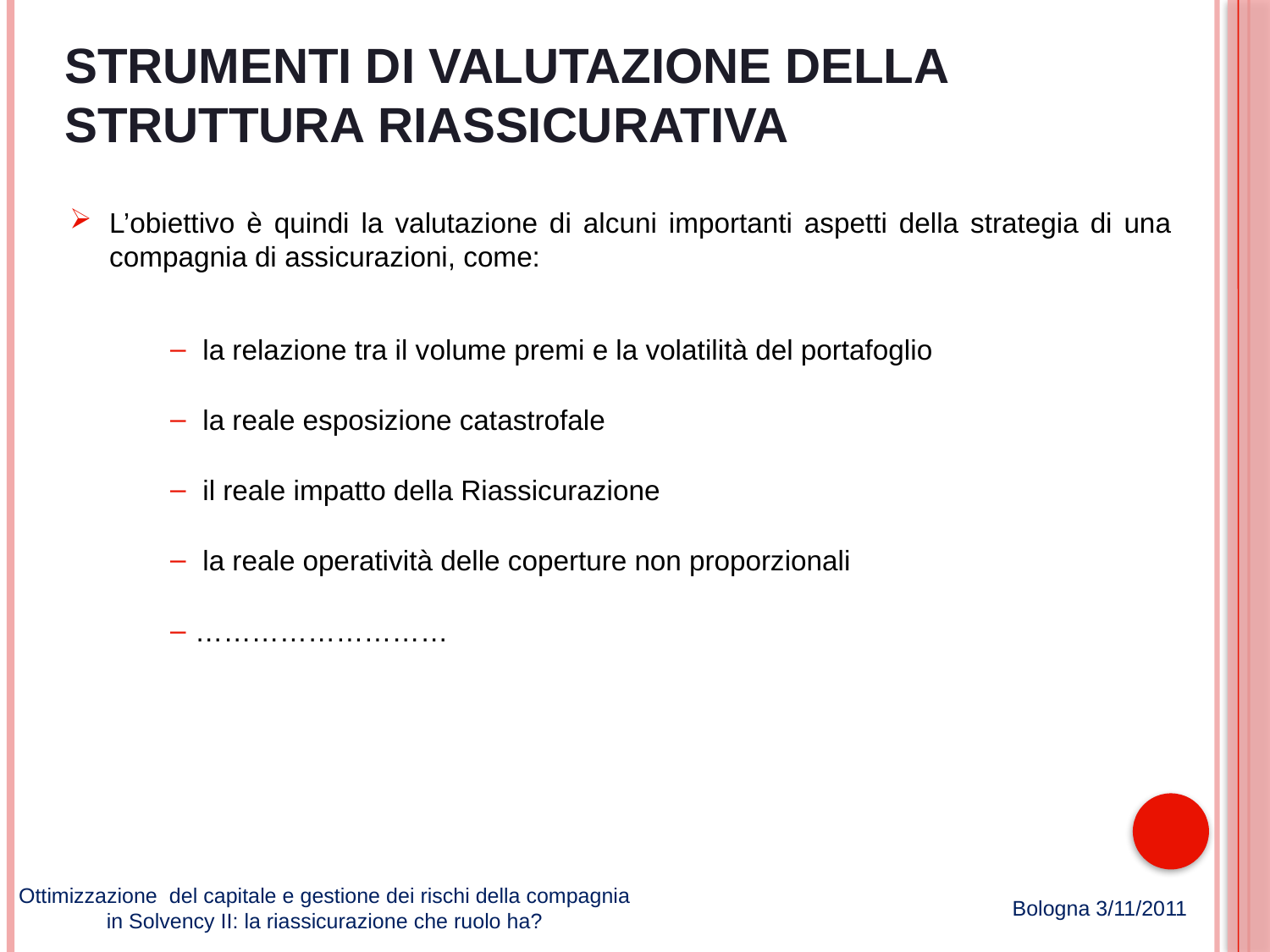

# Strumenti di valutazione della struttura riassicurativa
L’obiettivo è quindi la valutazione di alcuni importanti aspetti della strategia di una compagnia di assicurazioni, come:

 la relazione tra il volume premi e la volatilità del portafoglio

 la reale esposizione catastrofale

 il reale impatto della Riassicurazione

 la reale operatività delle coperture non proporzionali

………………………
Ottimizzazione  del capitale e gestione dei rischi della compagnia in Solvency II: la riassicurazione che ruolo ha?
Bologna 3/11/2011